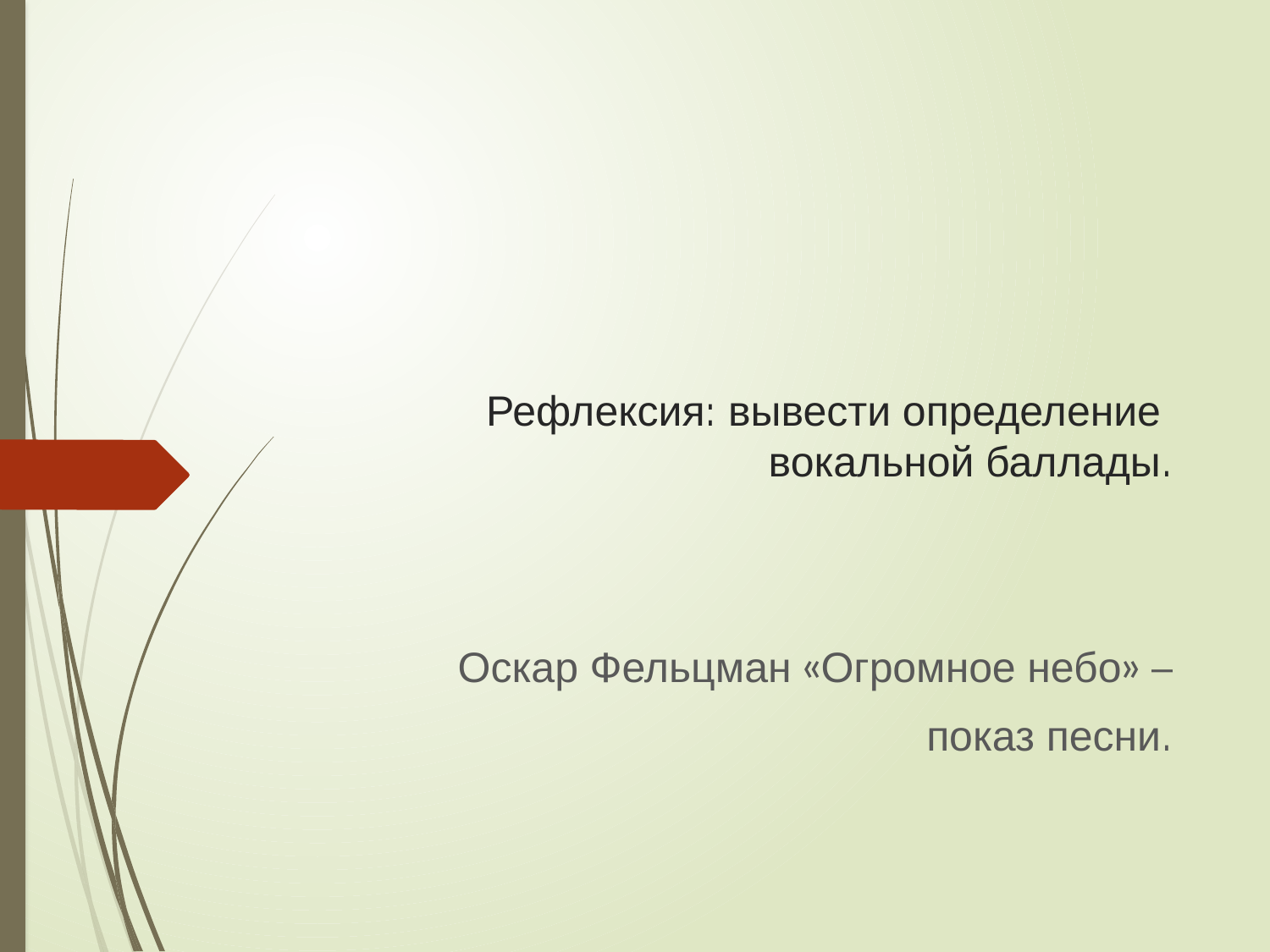

# Рефлексия: вывести определение вокальной баллады.

Оскар Фельцман «Огромное небо» –
 показ песни.